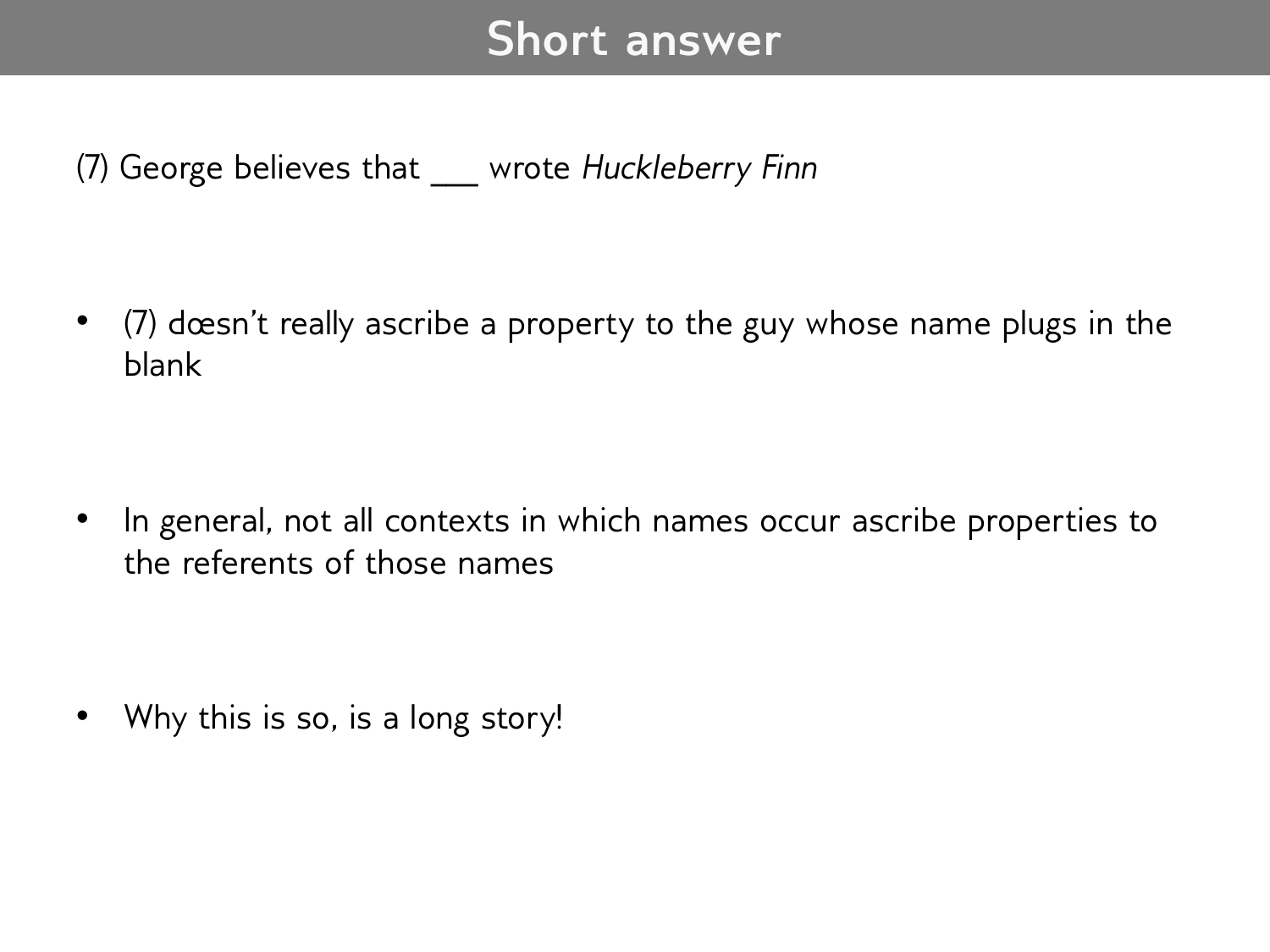

# Short answer
(7) George believes that ___ wrote Huckleberry Finn
(7) doesn’t really ascribe a property to the guy whose name plugs in the blank
In general, not all contexts in which names occur ascribe properties to the referents of those names
Why this is so, is a long story!